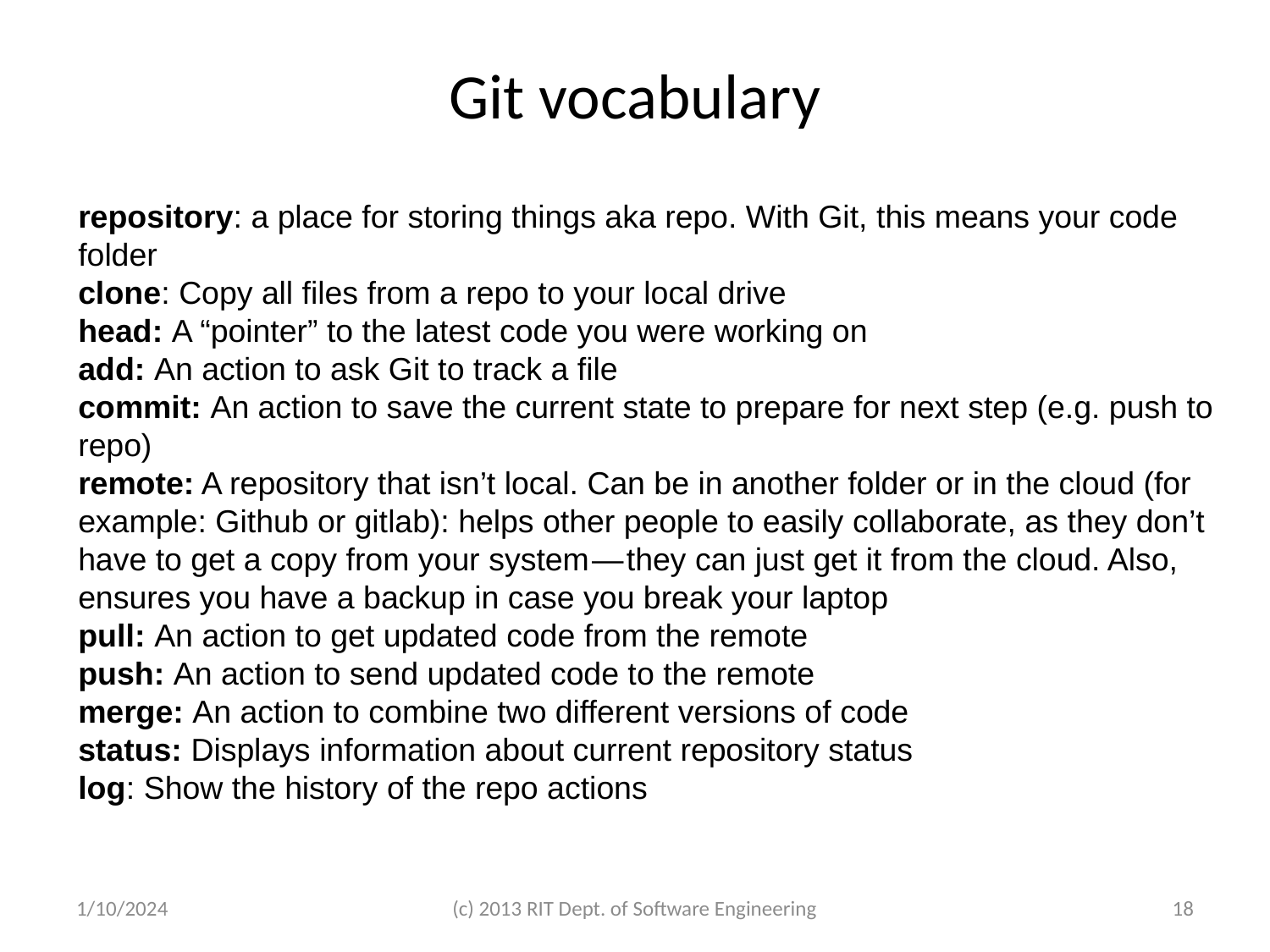

# Git vocabulary
repository: a place for storing things aka repo. With Git, this means your code folder
clone: Copy all files from a repo to your local drive
head: A “pointer” to the latest code you were working on
add: An action to ask Git to track a file
commit: An action to save the current state to prepare for next step (e.g. push to repo)
remote: A repository that isn’t local. Can be in another folder or in the cloud (for example: Github or gitlab): helps other people to easily collaborate, as they don’t have to get a copy from your system — they can just get it from the cloud. Also, ensures you have a backup in case you break your laptop
pull: An action to get updated code from the remote
push: An action to send updated code to the remote
merge: An action to combine two different versions of code
status: Displays information about current repository status
log: Show the history of the repo actions
1/10/2024
(c) 2013 RIT Dept. of Software Engineering
18